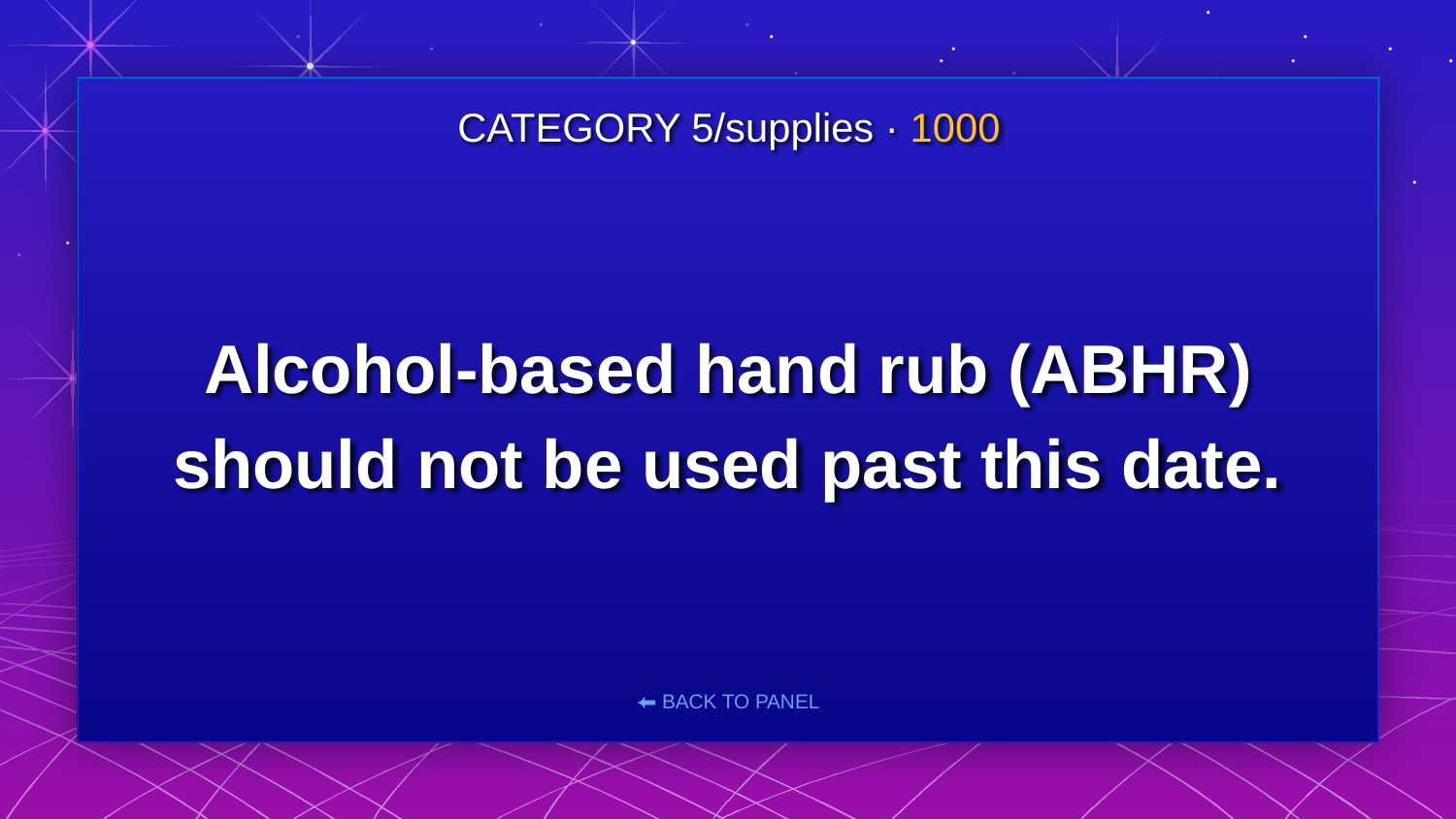

CATEGORY 5/supplies · 1000
# Alcohol-based hand rub (ABHR) should not be used past this date.